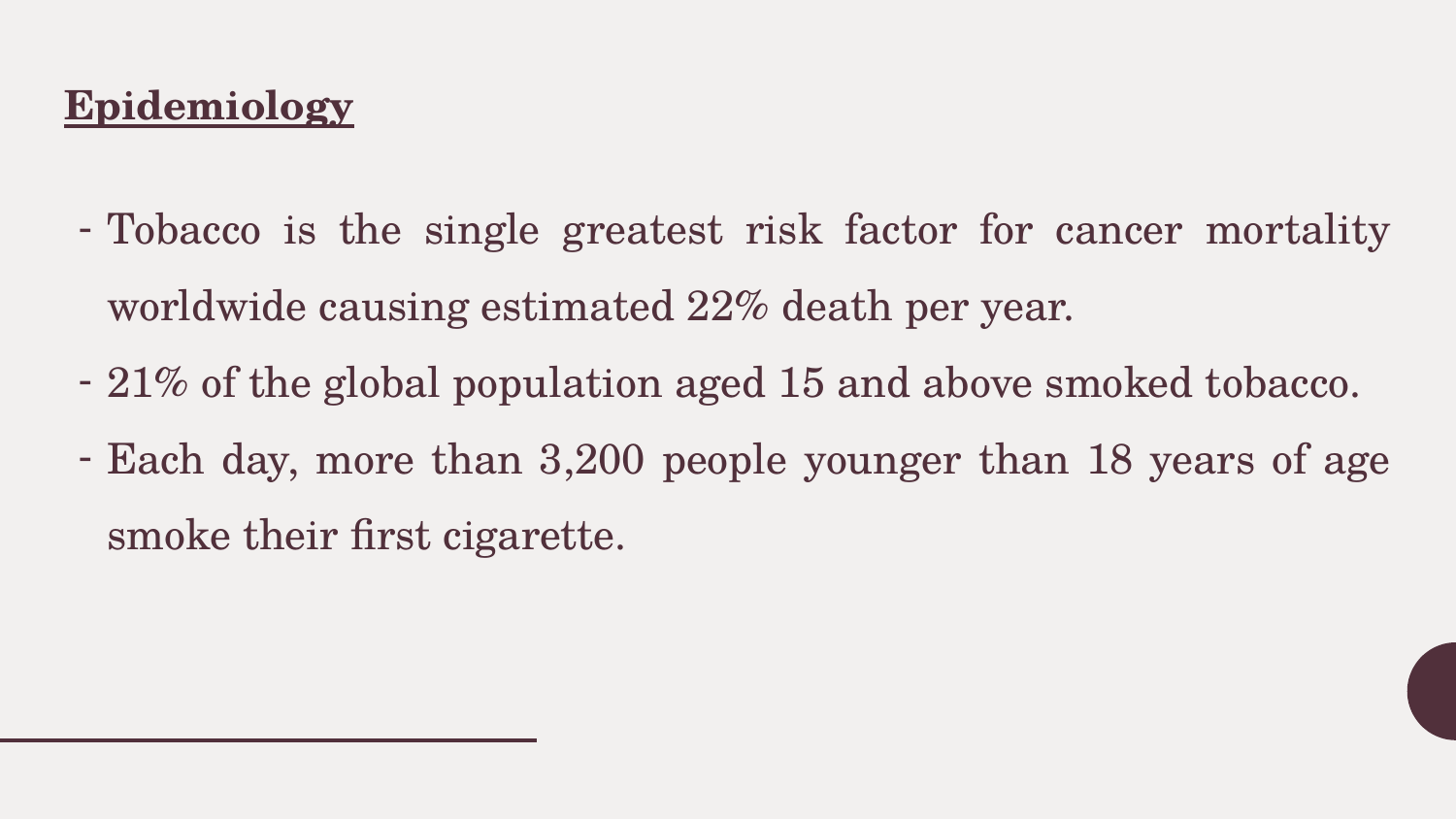

# Epidemiology
Tobacco is the single greatest risk factor for cancer mortality worldwide causing estimated 22% death per year.
21% of the global population aged 15 and above smoked tobacco.
Each day, more than 3,200 people younger than 18 years of age smoke their first cigarette.